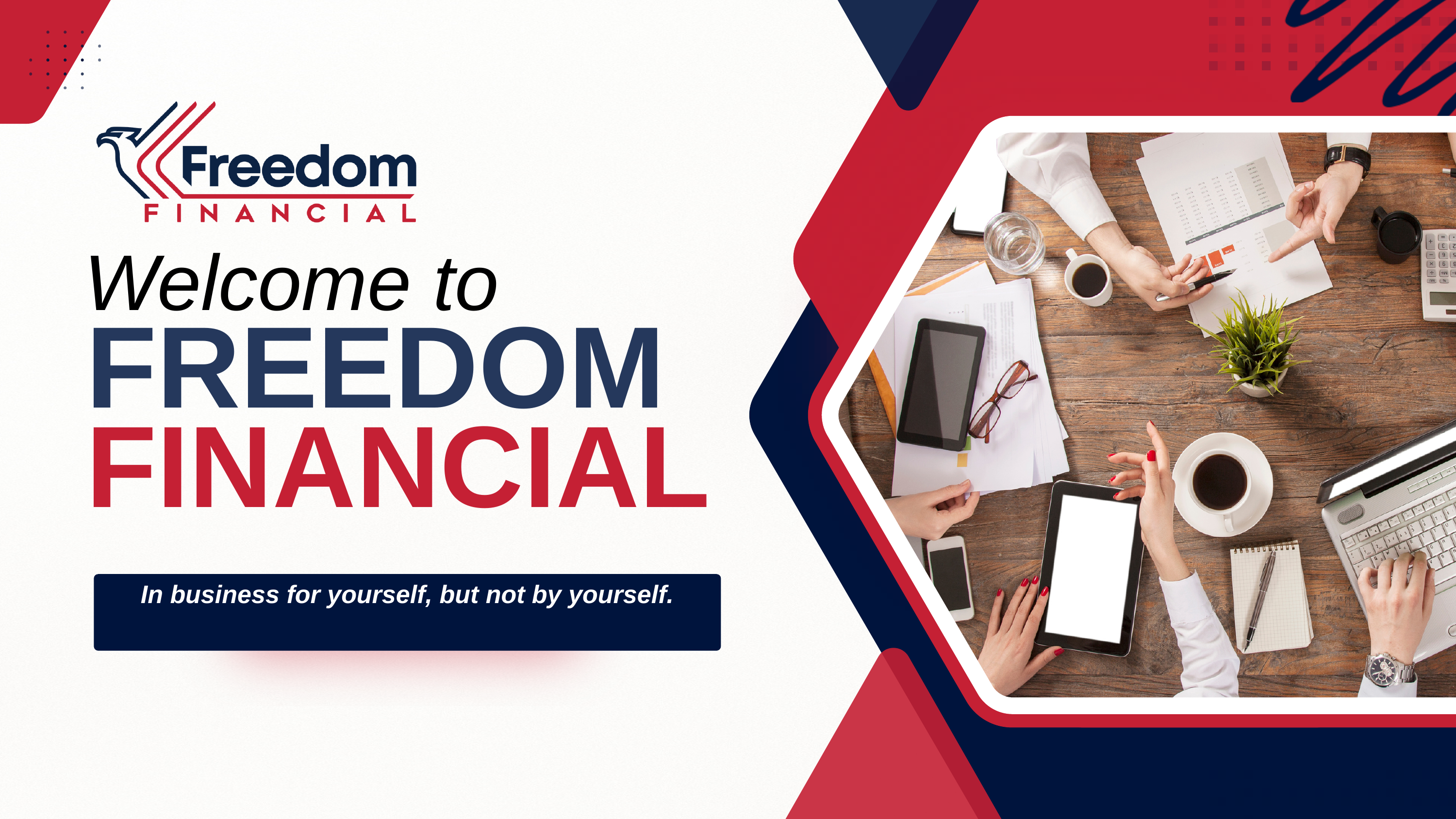

Welcome to
FREEDOM FINANCIAL

In business for yourself, but not by yourself.